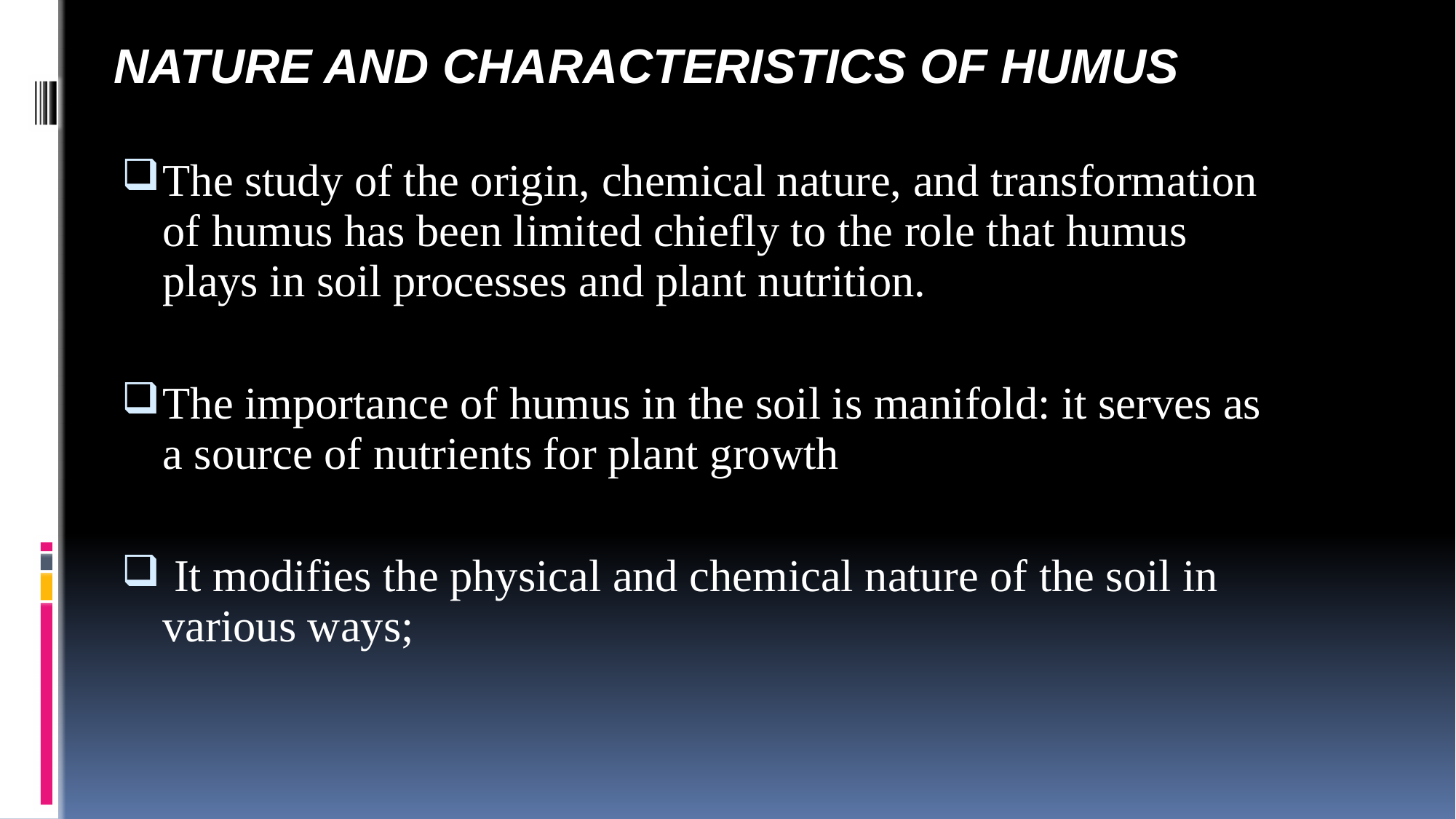

NATURE AND CHARACTERISTICS OF HUMUS

The study of the origin, chemical nature, and transformation of humus has been limited chiefly to the role that humus plays in soil processes and plant nutrition.

The importance of humus in the soil is manifold: it serves as a source of nutrients for plant growth

 It modifies the physical and chemical nature of the soil in various ways;